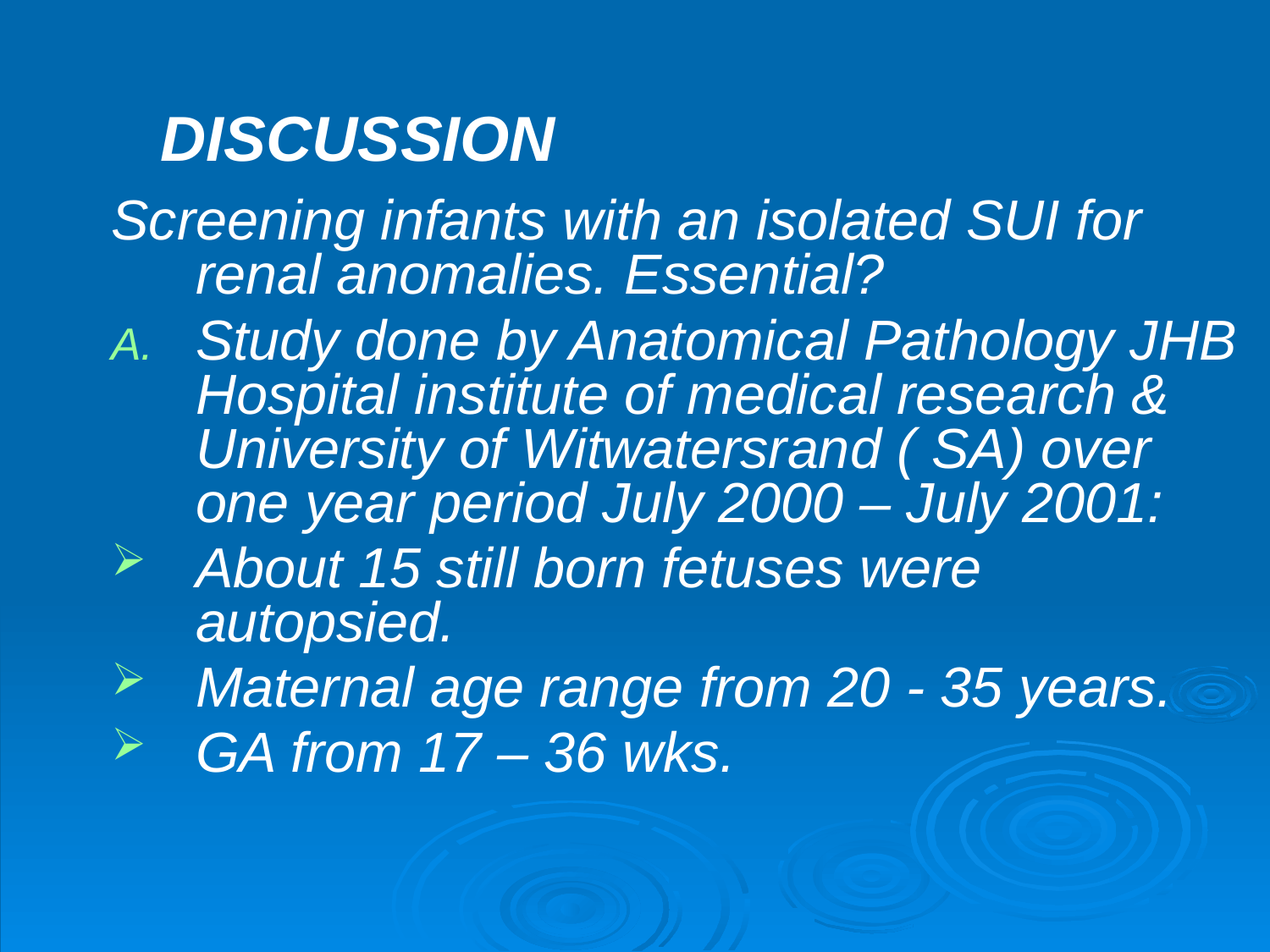

DISCUSSION

Screening infants with an isolated SUI for renal anomalies. Essential?
Study done by Anatomical Pathology JHB Hospital institute of medical research & University of Witwatersrand ( SA) over one year period July 2000 – July 2001:
About 15 still born fetuses were autopsied.
Maternal age range from 20 - 35 years.
GA from 17 – 36 wks.